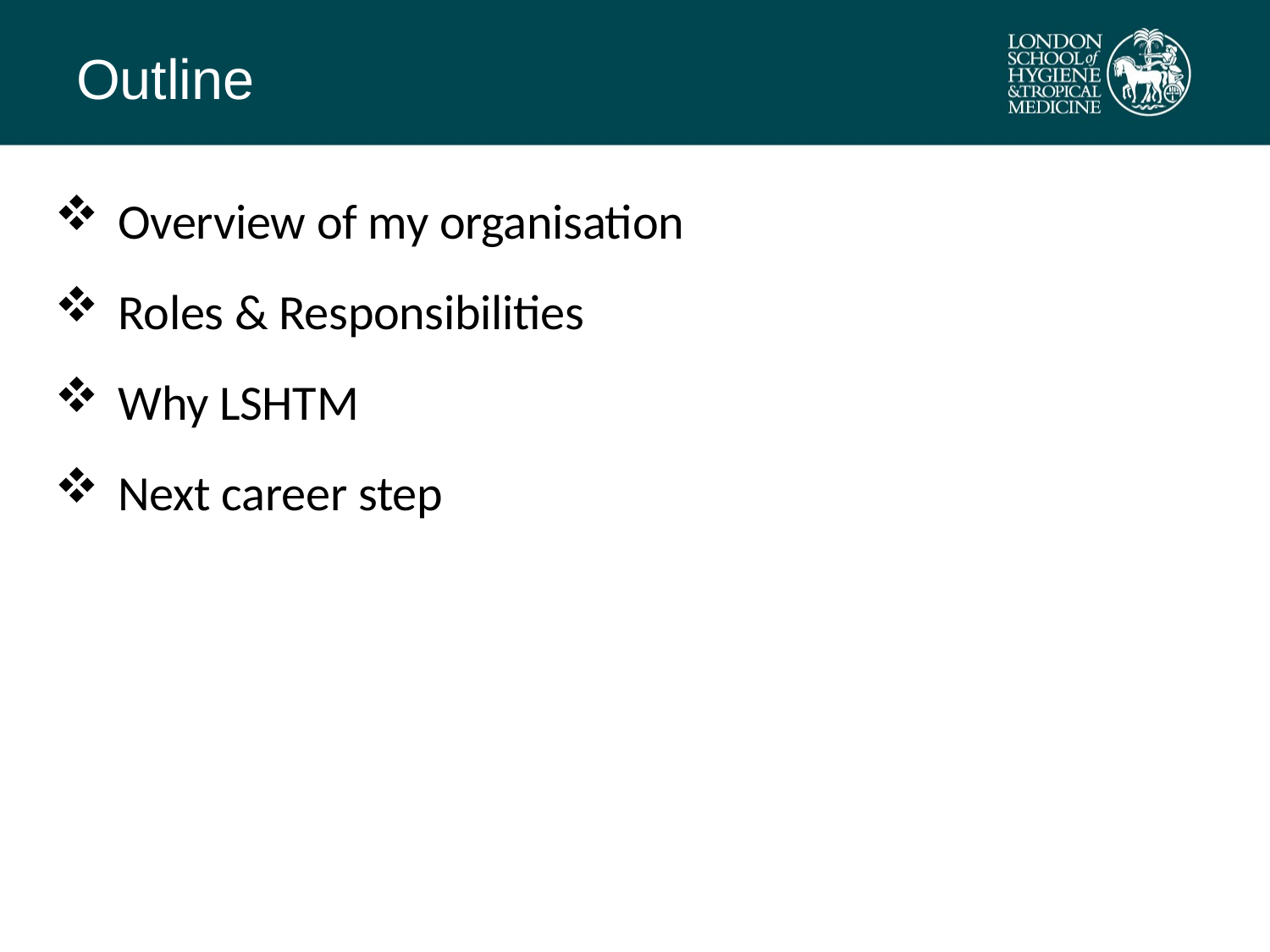

# Outline
Overview of my organisation
Roles & Responsibilities
Why LSHTM
Next career step